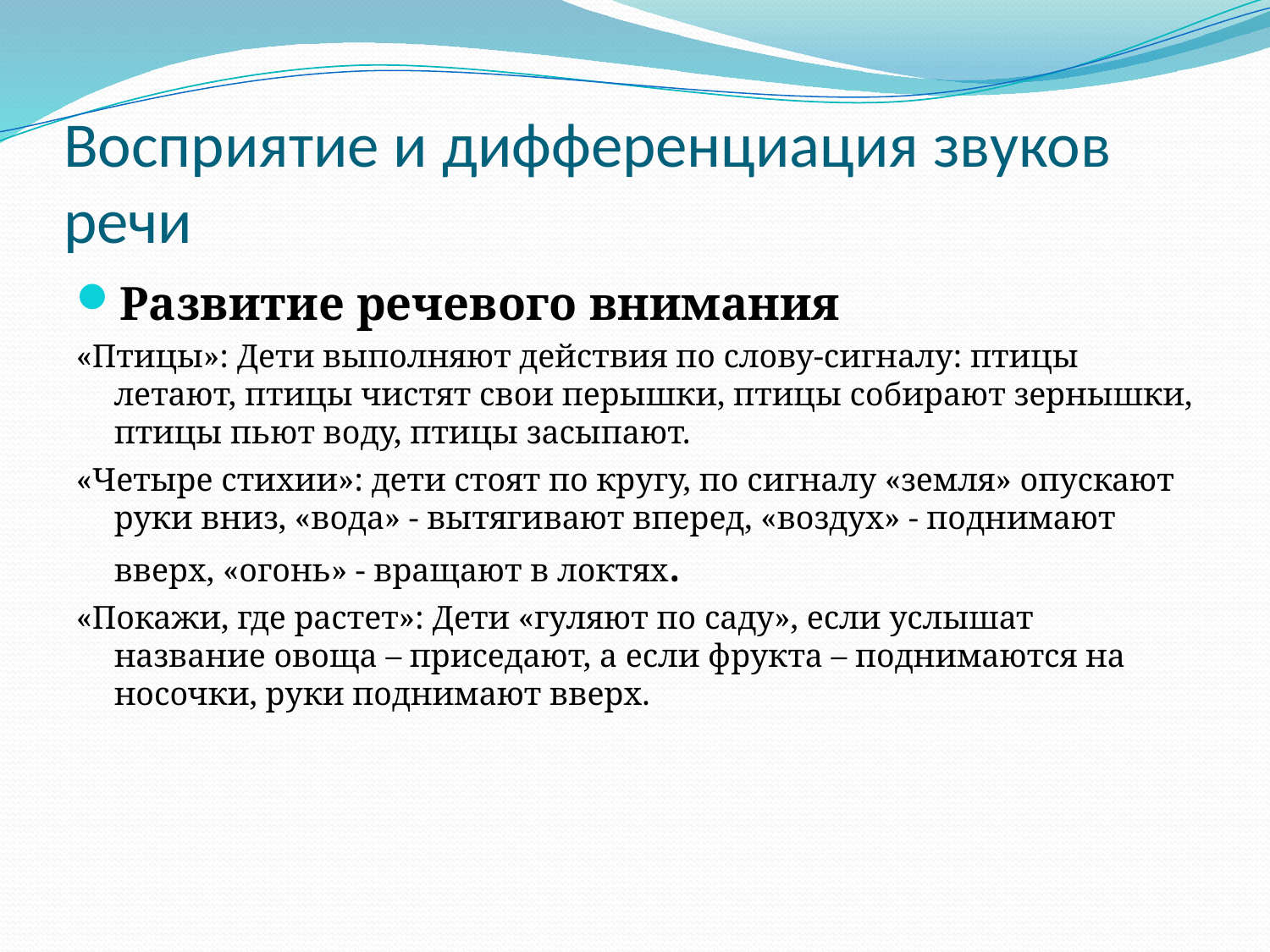

# Восприятие и дифференциация звуков речи
Развитие речевого внимания
«Птицы»: Дети выполняют действия по слову-сигналу: птицы летают, птицы чистят свои перышки, птицы собирают зернышки, птицы пьют воду, птицы засыпают.
«Четыре стихии»: дети стоят по кругу, по сигналу «земля» опускают руки вниз, «вода» - вытягивают вперед, «воздух» - поднимают вверх, «огонь» - вращают в локтях.
«Покажи, где растет»: Дети «гуляют по саду», если услышат название овоща – приседают, а если фрукта – поднимаются на носочки, руки поднимают вверх.